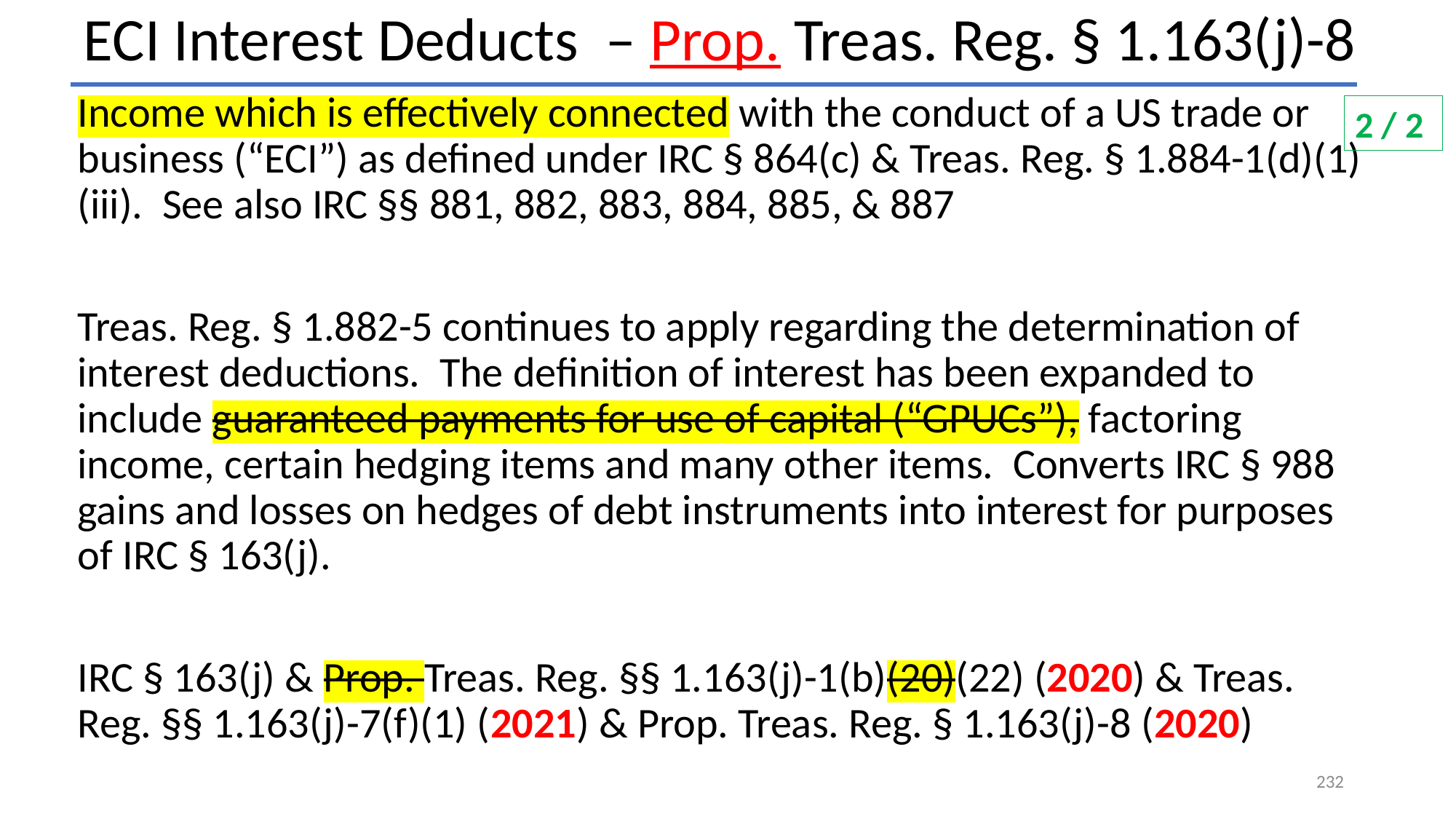

# ECI Interest Deducts  – Prop. Treas. Reg. § 1.163(j)-8
Income which is effectively connected with the conduct of a US trade or business (“ECI”) as defined under IRC § 864(c) & Treas. Reg. § 1.884-1(d)(1)(iii).  See also IRC §§ 881, 882, 883, 884, 885, & 887

Treas. Reg. § 1.882-5 continues to apply regarding the determination of interest deductions.  The definition of interest has been expanded to include guaranteed payments for use of capital (“GPUCs”), factoring income, certain hedging items and many other items.  Converts IRC § 988 gains and losses on hedges of debt instruments into interest for purposes of IRC § 163(j).

IRC § 163(j) & Prop. Treas. Reg. §§ 1.163(j)-1(b)(20)(22) (2020) & Treas. Reg. §§ 1.163(j)-7(f)(1) (2021) & Prop. Treas. Reg. § 1.163(j)-8 (2020)
2 / 2
232